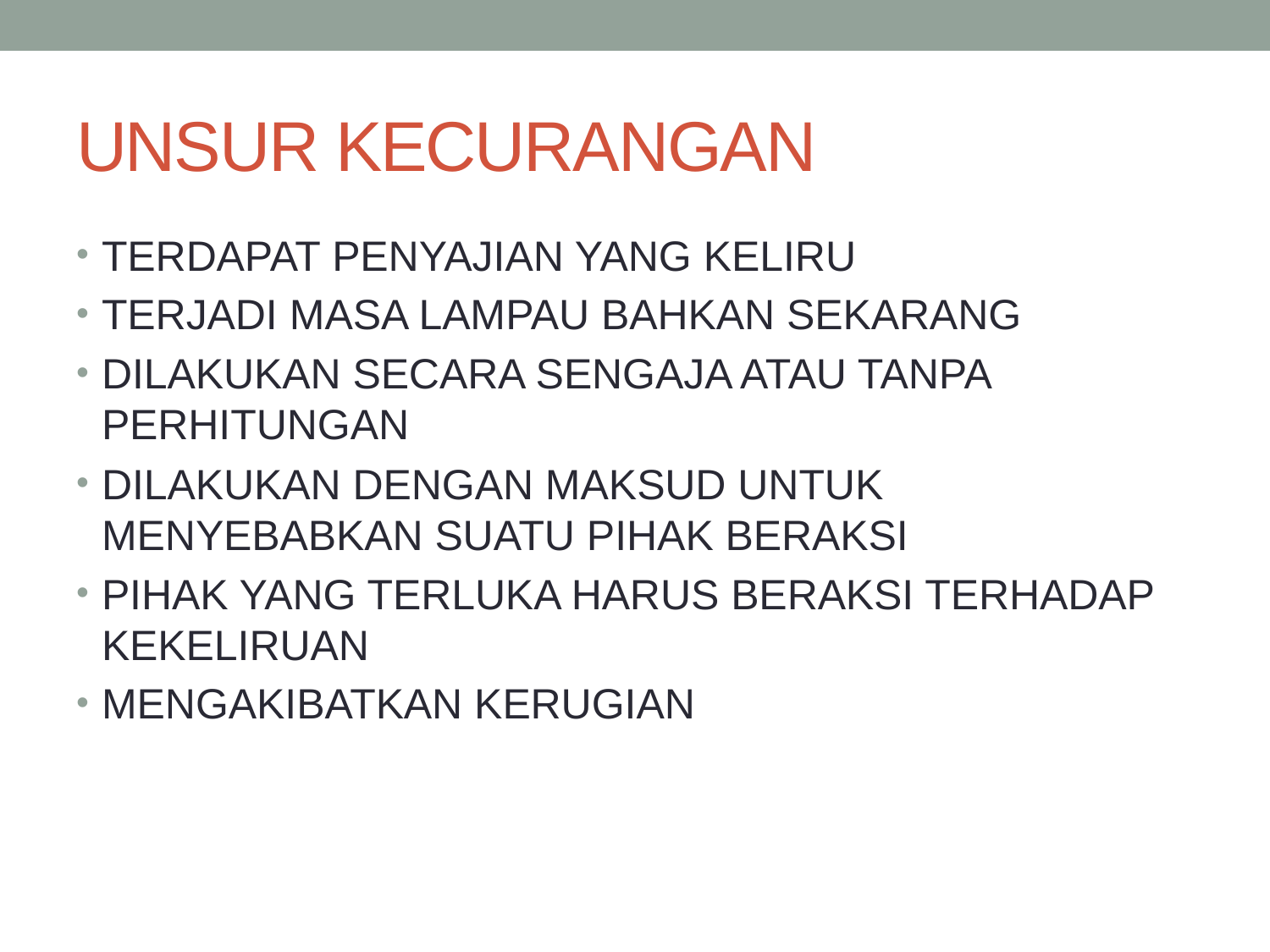

# UNSUR KECURANGAN
TERDAPAT PENYAJIAN YANG KELIRU
TERJADI MASA LAMPAU BAHKAN SEKARANG
DILAKUKAN SECARA SENGAJA ATAU TANPA PERHITUNGAN
DILAKUKAN DENGAN MAKSUD UNTUK MENYEBABKAN SUATU PIHAK BERAKSI
PIHAK YANG TERLUKA HARUS BERAKSI TERHADAP KEKELIRUAN
MENGAKIBATKAN KERUGIAN